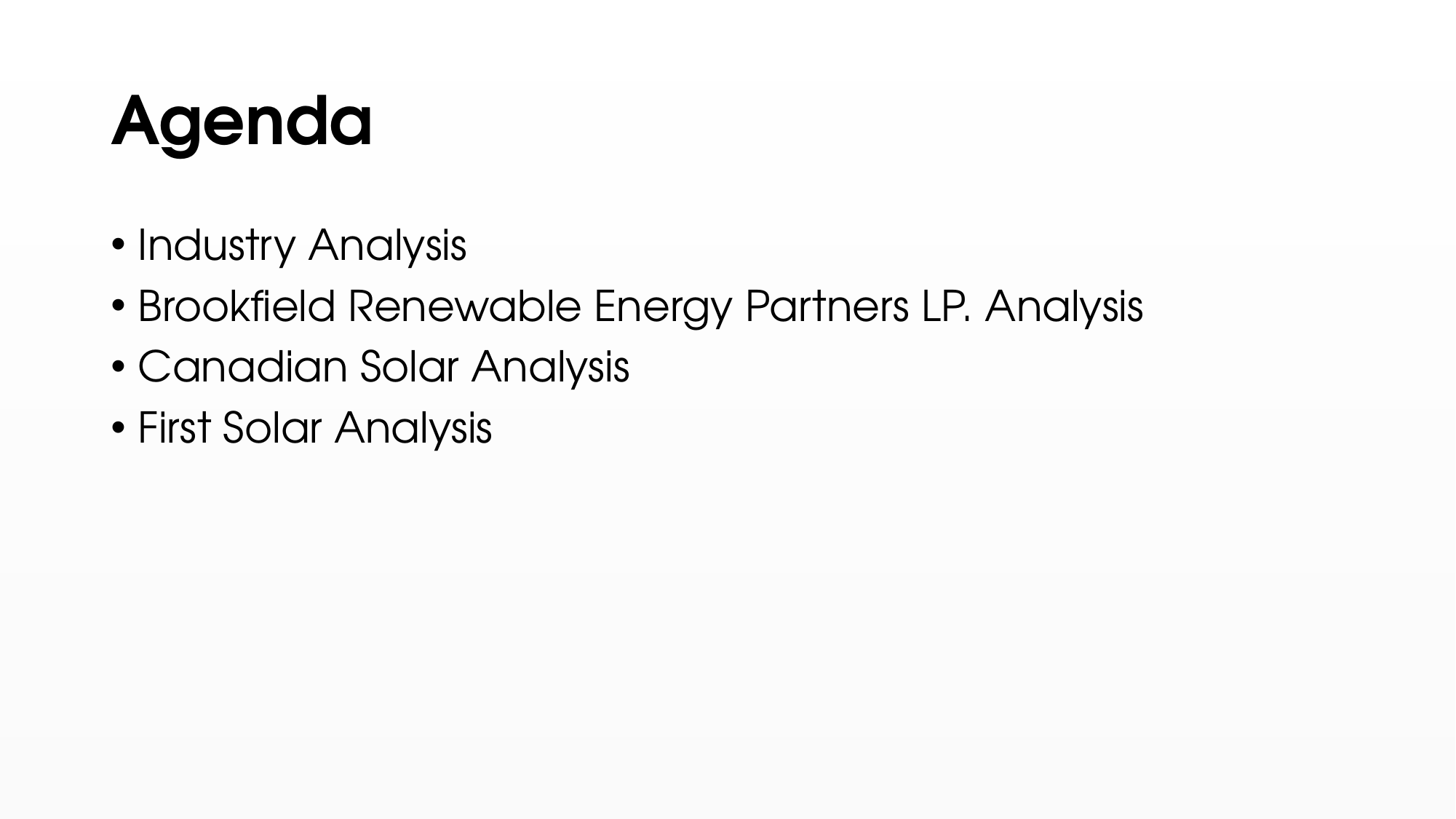

# Agenda
Industry Analysis
Brookfield Renewable Energy Partners LP. Analysis
Canadian Solar Analysis
First Solar Analysis